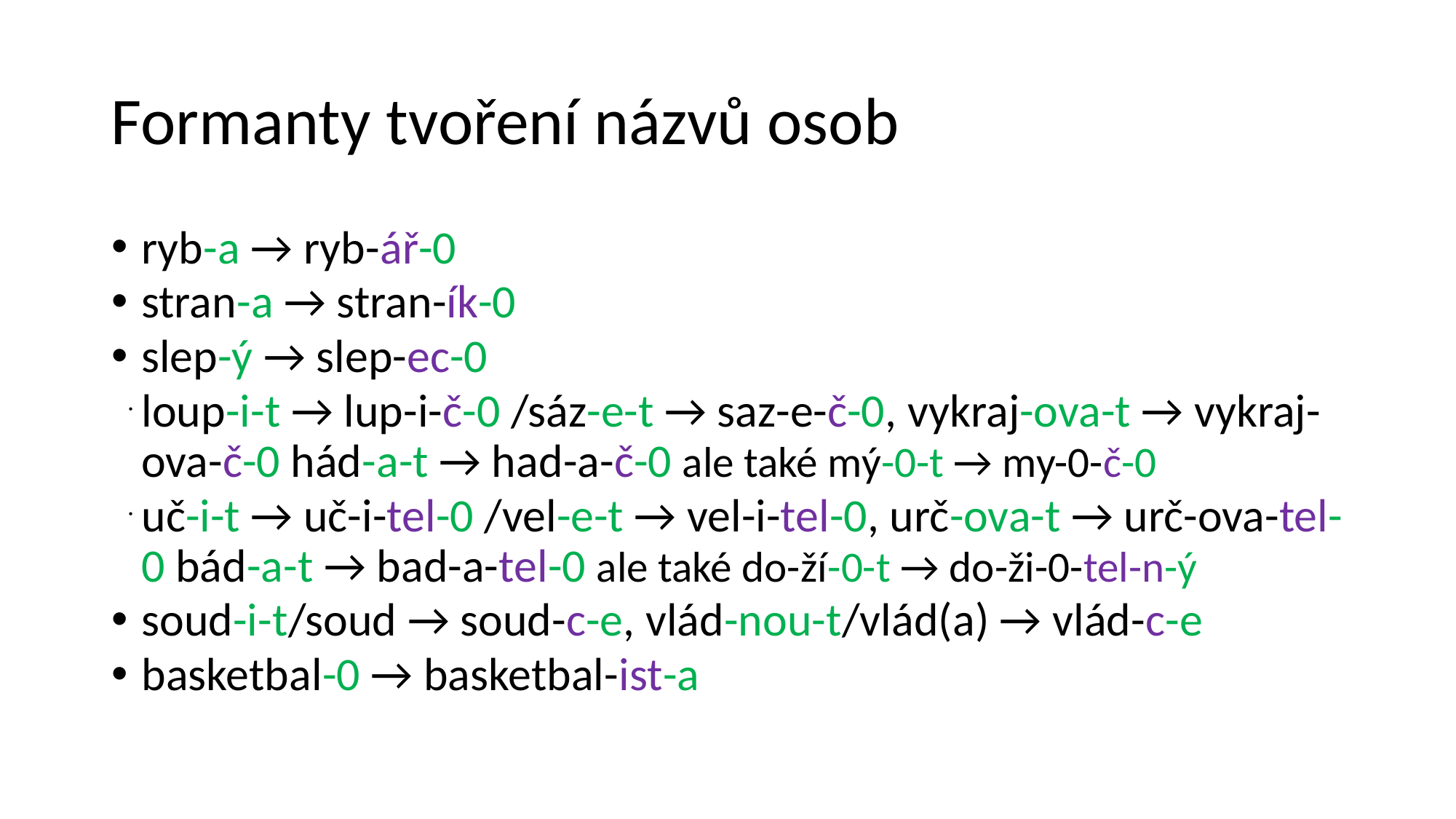

# Formanty tvoření názvů osob
ryb-a → ryb-ář-0
stran-a → stran-ík-0
slep-ý → slep-ec-0
loup-i-t → lup-i-č-0 /sáz-e-t → saz-e-č-0, vykraj-ova-t → vykraj-ova-č-0 hád-a-t → had-a-č-0 ale také mý-0-t → my-0-č-0
uč-i-t → uč-i-tel-0 /vel-e-t → vel-i-tel-0, urč-ova-t → urč-ova-tel-0 bád-a-t → bad-a-tel-0 ale také do-ží-0-t → do-ži-0-tel-n-ý
soud-i-t/soud → soud-c-e, vlád-nou-t/vlád(a) → vlád-c-e
basketbal-0 → basketbal-ist-a